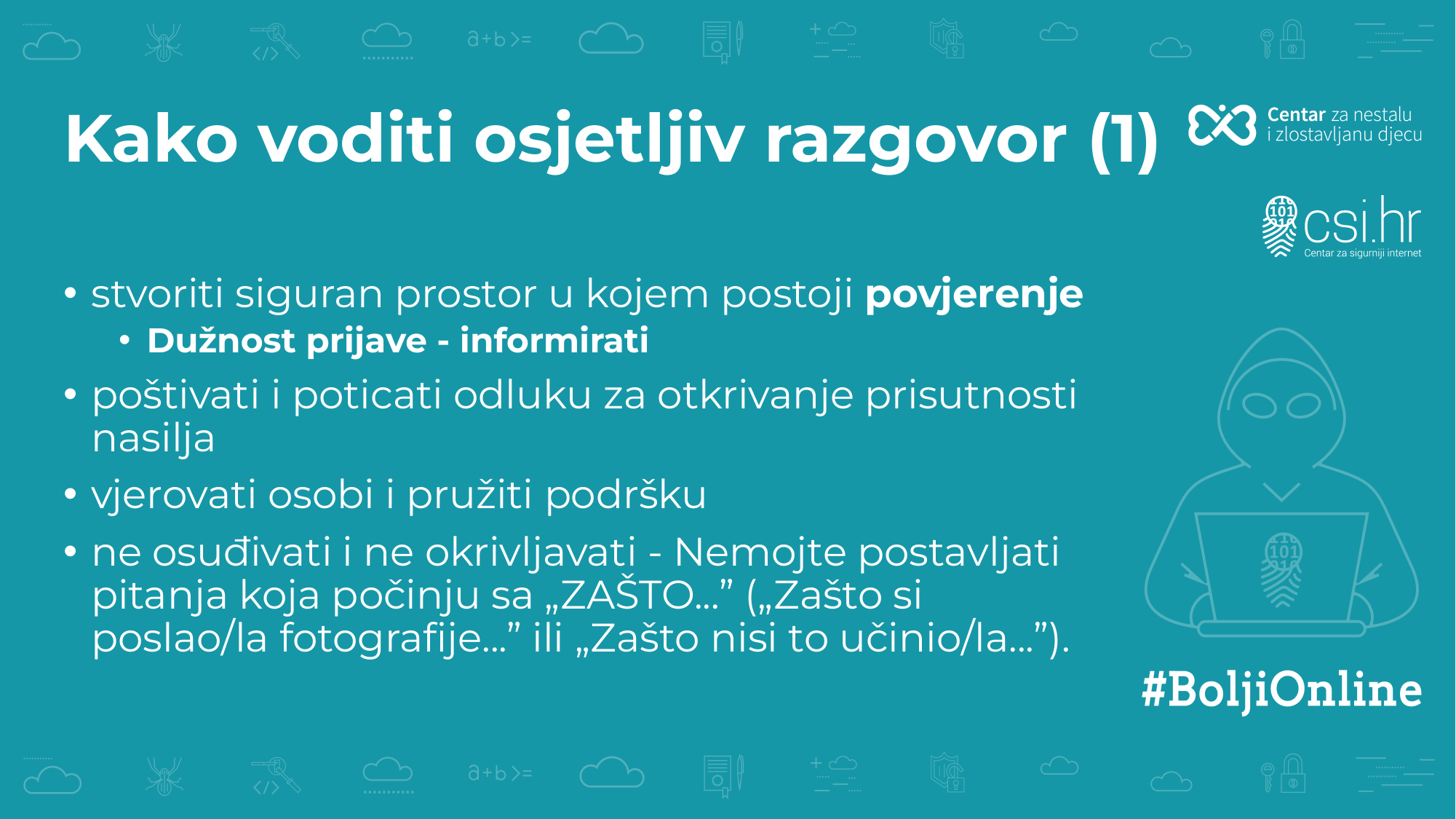

# Kako voditi osjetljiv razgovor (1)
stvoriti siguran prostor u kojem postoji povjerenje
Dužnost prijave - informirati
poštivati i poticati odluku za otkrivanje prisutnosti nasilja
vjerovati osobi i pružiti podršku
ne osuđivati i ne okrivljavati - Nemojte postavljati pitanja koja počinju sa „ZAŠTO...” („Zašto si poslao/la fotografije...” ili „Zašto nisi to učinio/la...”).